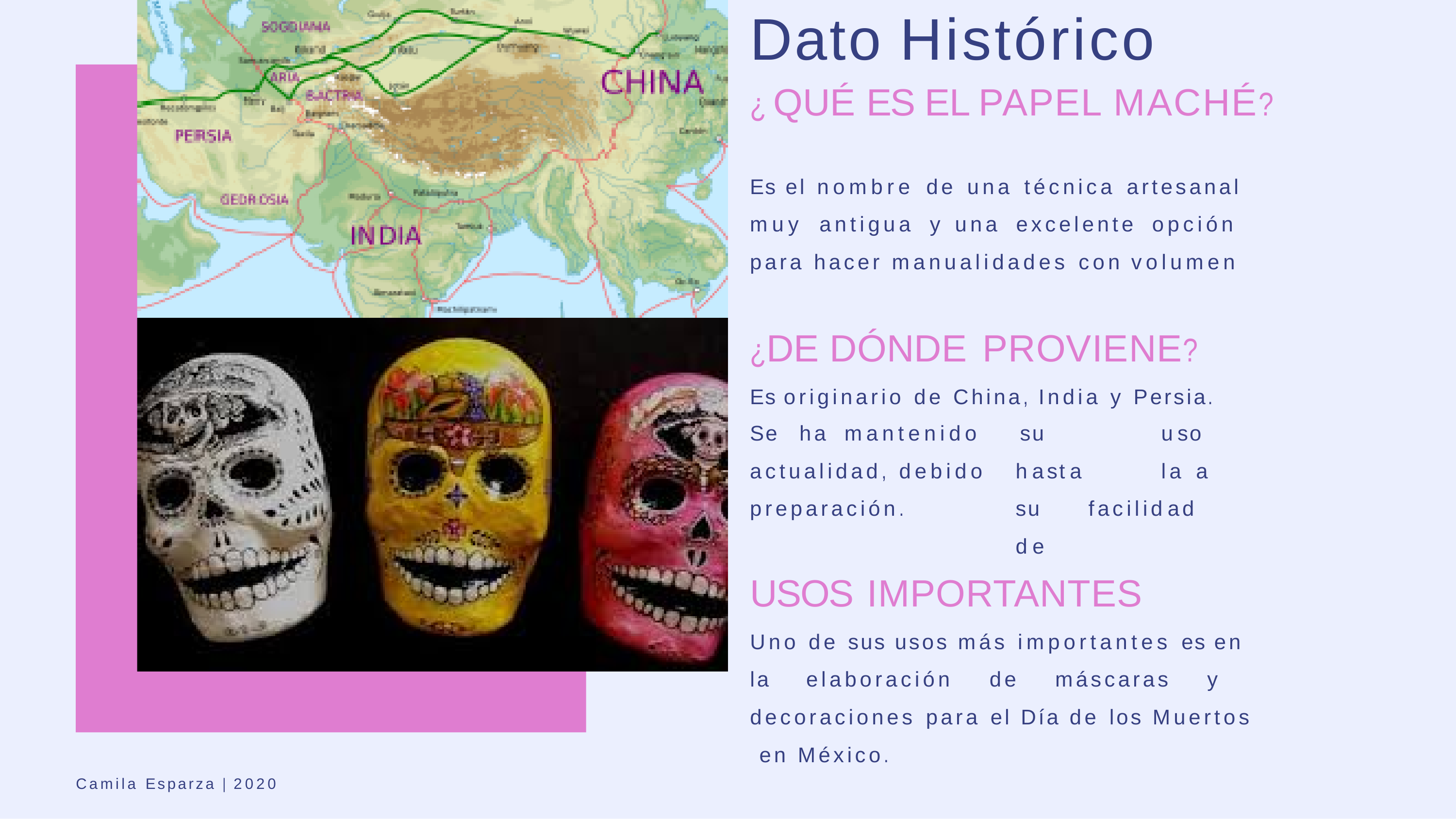

# Dato Histórico

¿ QUÉ ES EL PAPEL MACHÉ?
Es el nombre de una técnica artesanal  muy antigua y una excelente opción  para hacer manualidades con volumen

¿DE DÓNDE PROVIENE?
Es originario de China, India y Persia.
Se ha mantenido  actualidad, debido  preparación.
su		uso	hasta		la  a	su	facilidad	de
USOS IMPORTANTES
Uno de sus usos más importantes es en  la elaboración de máscaras y  decoraciones para el Día de los Muertos  en México.
Camila Esparza | 2020